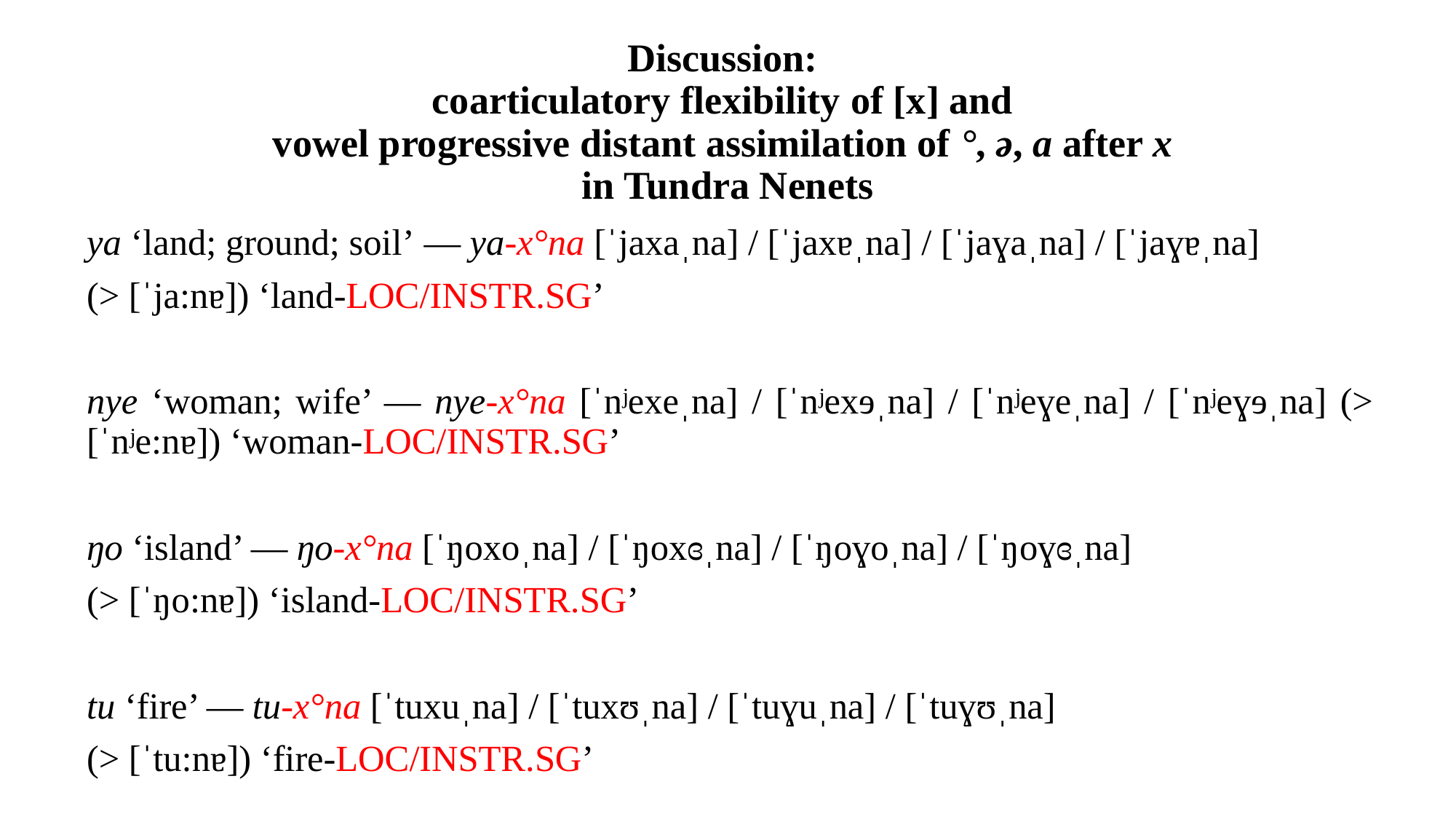

# Discussion: coarticulatory flexibility of [x] and vowel progressive distant assimilation of °, ǝ, a after x in Tundra Nenets
ya ‘land; ground; soil’ — ya-x°na [ˈjaxaˌna] / [ˈjaxɐˌna] / [ˈjaɣaˌna] / [ˈjaɣɐˌna]
(> [ˈja:nɐ]) ‘land-LOC/INSTR.SG’

nye ‘woman; wife’ — nye-x°na [ˈnʲexeˌna] / [ˈnʲexɘˌna] / [ˈnʲeɣeˌna] / [ˈnʲeɣɘˌna] (> [ˈnʲe:nɐ]) ‘woman-LOC/INSTR.SG’

ŋo ‘island’ — ŋo‑x°na [ˈŋoxoˌna] / [ˈŋoxɞˌna] / [ˈŋoɣoˌna] / [ˈŋoɣɞˌna]
(> [ˈŋo:nɐ]) ‘island-LOC/INSTR.SG’

tu ‘fire’ — tu-x°na [ˈtuxuˌna] / [ˈtuxʊˌna] / [ˈtuɣuˌna] / [ˈtuɣʊˌna]
(> [ˈtu:nɐ]) ‘fire-LOC/INSTR.SG’